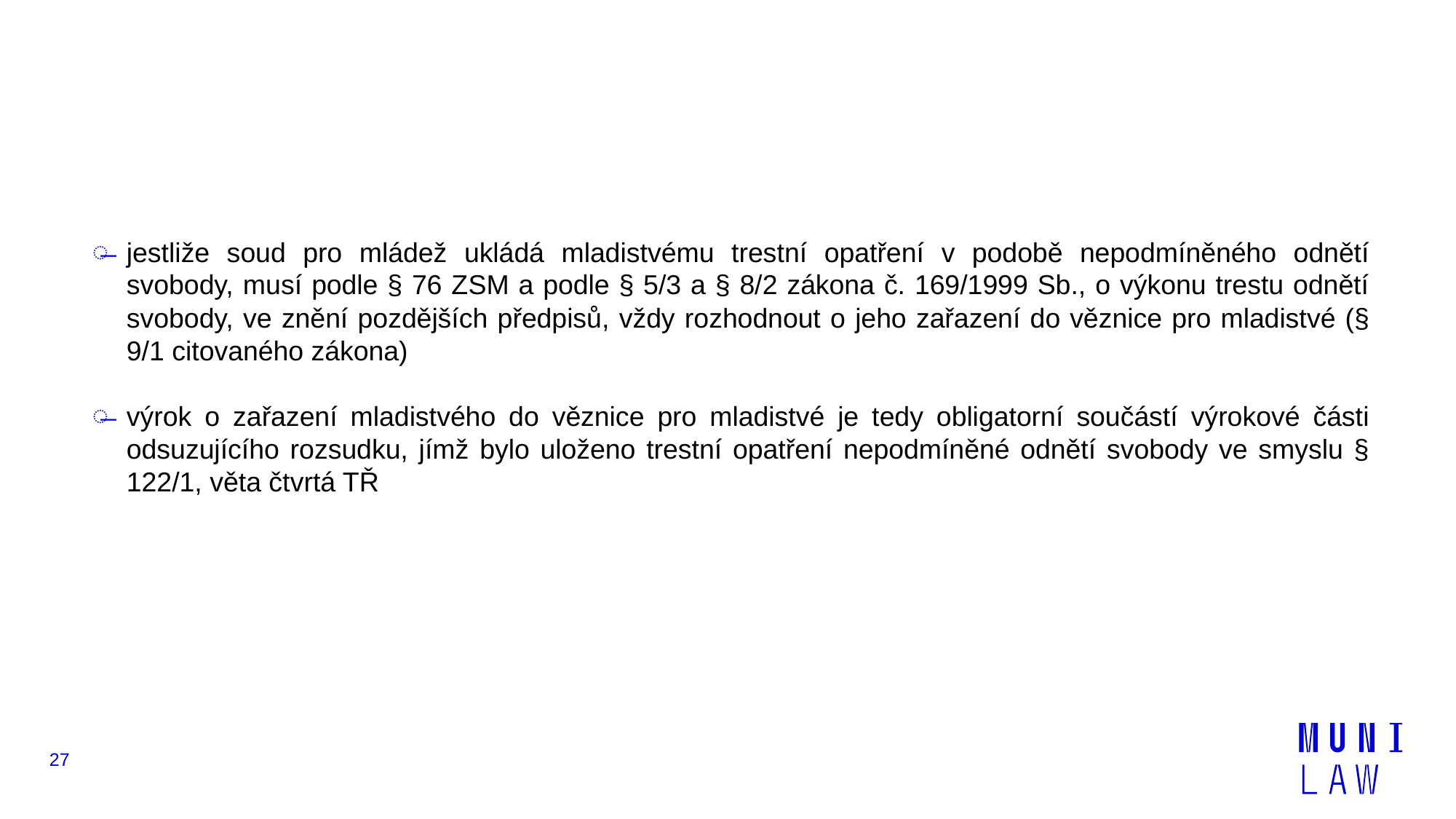

#

jestliže soud pro mládež ukládá mladistvému trestní opatření v podobě nepodmíněného odnětí svobody, musí podle § 76 ZSM a podle § 5/3 a § 8/2 zákona č. 169/1999 Sb., o výkonu trestu odnětí svobody, ve znění pozdějších předpisů, vždy rozhodnout o jeho zařazení do věznice pro mladistvé (§ 9/1 citovaného zákona)

výrok o zařazení mladistvého do věznice pro mladistvé je tedy obligatorní součástí výrokové části odsuzujícího rozsudku, jímž bylo uloženo trestní opatření nepodmíněné odnětí svobody ve smyslu § 122/1, věta čtvrtá TŘ

27